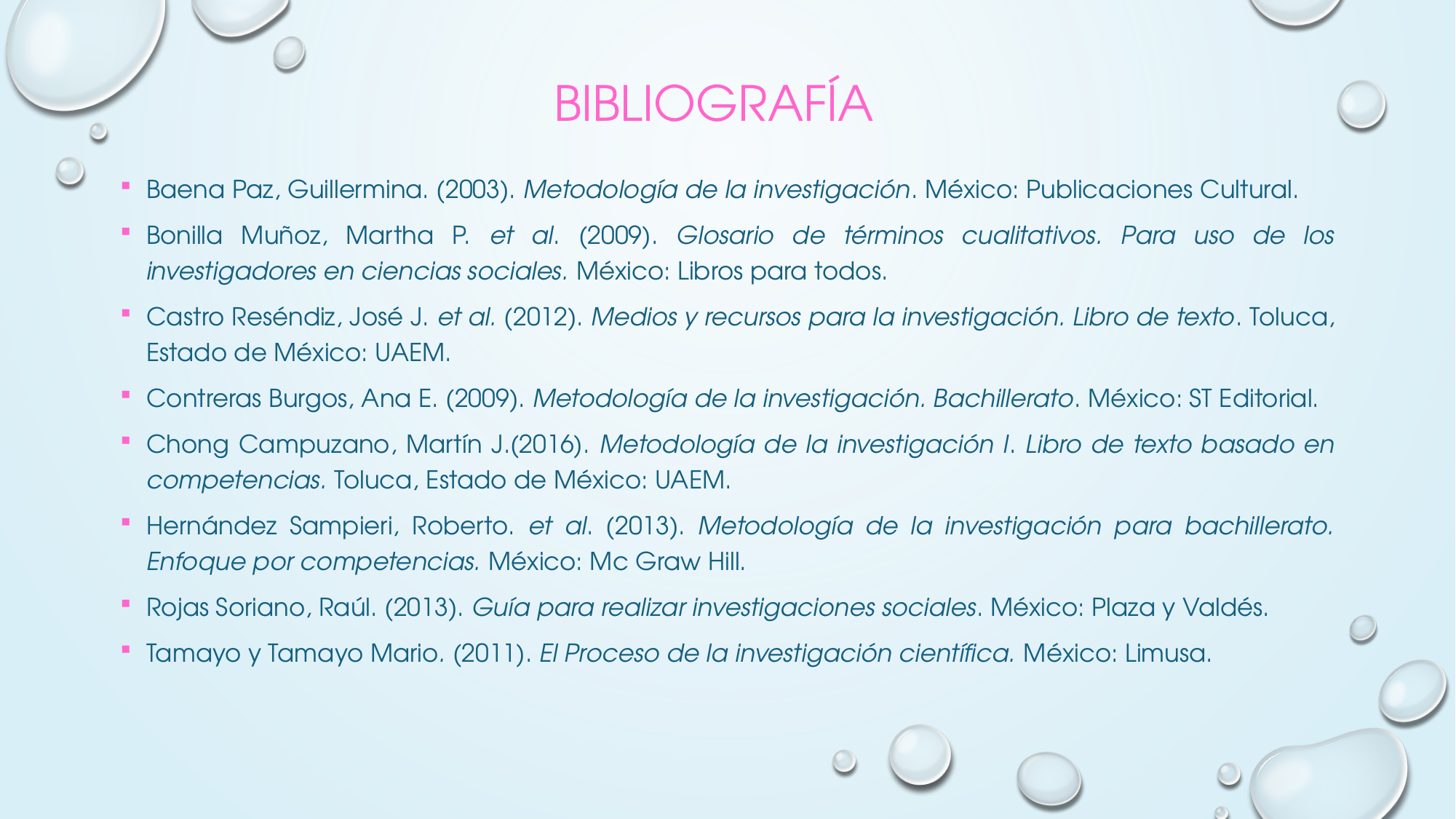

# BIBLIOGRAFÍA
Baena Paz, Guillermina. (2003). Metodología de la investigación. México: Publicaciones Cultural.
Bonilla Muñoz, Martha P. et al. (2009). Glosario de términos cualitativos. Para uso de los investigadores en ciencias sociales. México: Libros para todos.
Castro Reséndiz, José J. et al. (2012). Medios y recursos para la investigación. Libro de texto. Toluca, Estado de México: UAEM.
Contreras Burgos, Ana E. (2009). Metodología de la investigación. Bachillerato. México: ST Editorial.
Chong Campuzano, Martín J.(2016). Metodología de la investigación I. Libro de texto basado en competencias. Toluca, Estado de México: UAEM.
Hernández Sampieri, Roberto. et al. (2013). Metodología de la investigación para bachillerato. Enfoque por competencias. México: Mc Graw Hill.
Rojas Soriano, Raúl. (2013). Guía para realizar investigaciones sociales. México: Plaza y Valdés.
Tamayo y Tamayo Mario. (2011). El Proceso de la investigación científica. México: Limusa.